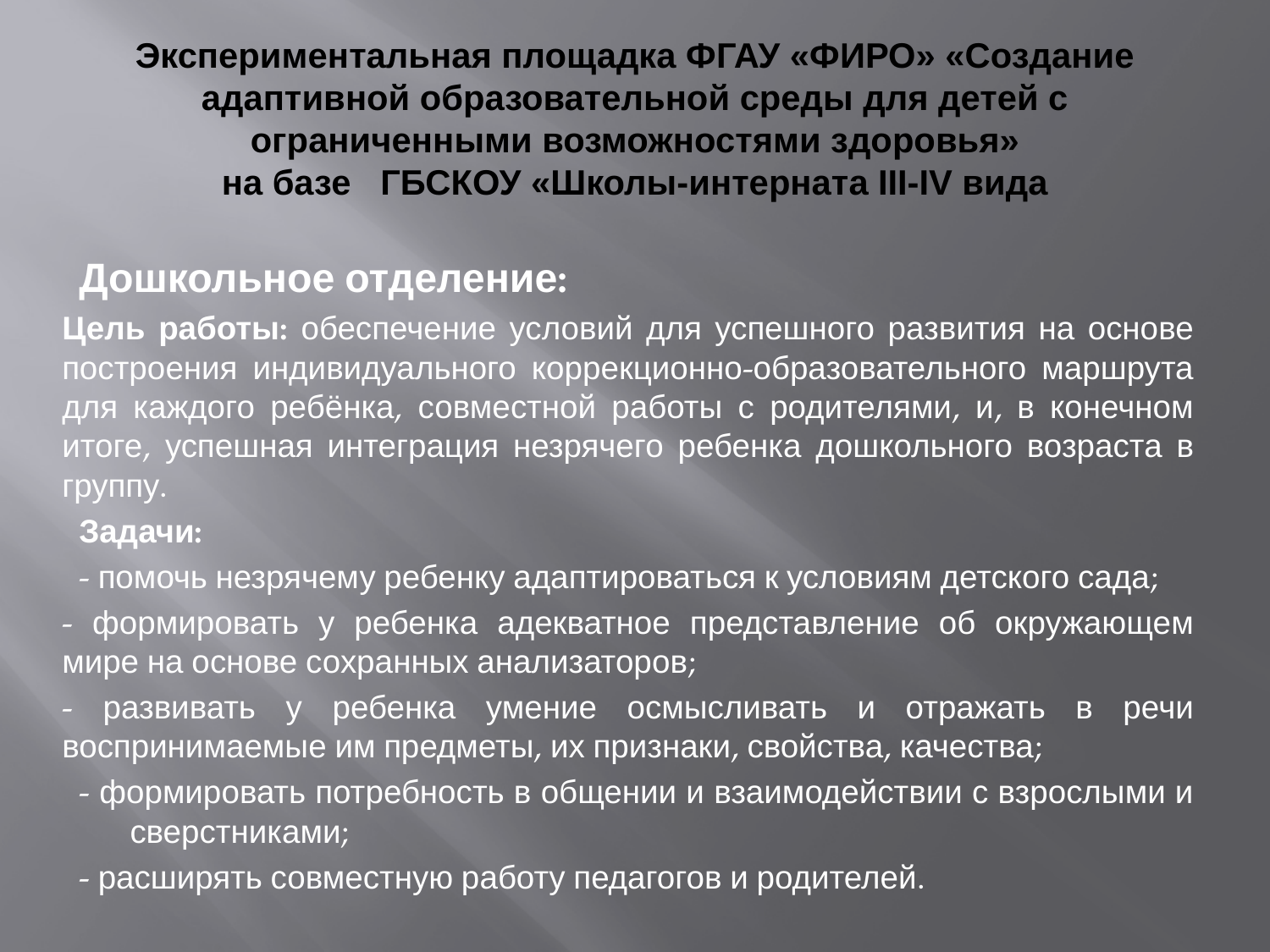

# Экспериментальная площадка ФГАУ «ФИРО» «Создание адаптивной образовательной среды для детей с ограниченными возможностями здоровья» на базе   ГБСКОУ «Школы-интерната III-IV вида

Дошкольное отделение:
Цель работы: обеспечение условий для успешного развития на основе построения индивидуального коррекционно-образовательного маршрута для каждого ребёнка, совместной работы с родителями, и, в конечном итоге, успешная интеграция незрячего ребенка дошкольного возраста в группу.
Задачи:
- помочь незрячему ребенку адаптироваться к условиям детского сада;
- формировать у ребенка адекватное представление об окружающем мире на основе сохранных анализаторов;
- развивать у ребенка умение осмысливать и отражать в речи воспринимаемые им предметы, их признаки, свойства, качества;
- формировать потребность в общении и взаимодействии с взрослыми и сверстниками;
- расширять совместную работу педагогов и родителей.